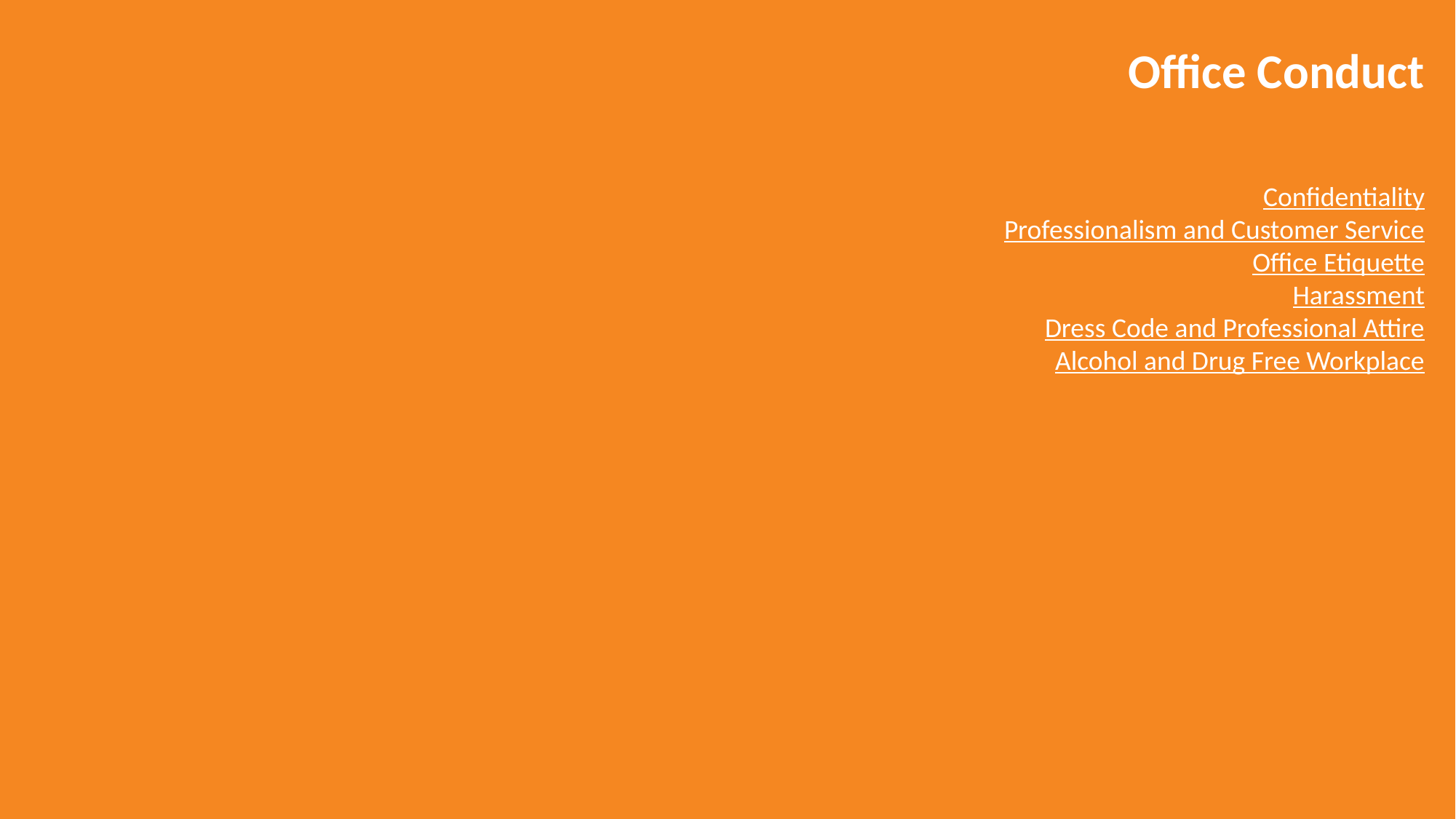

Office Conduct
Confidentiality
Professionalism and Customer Service
Office Etiquette
Harassment
Dress Code and Professional Attire
Alcohol and Drug Free Workplace
34